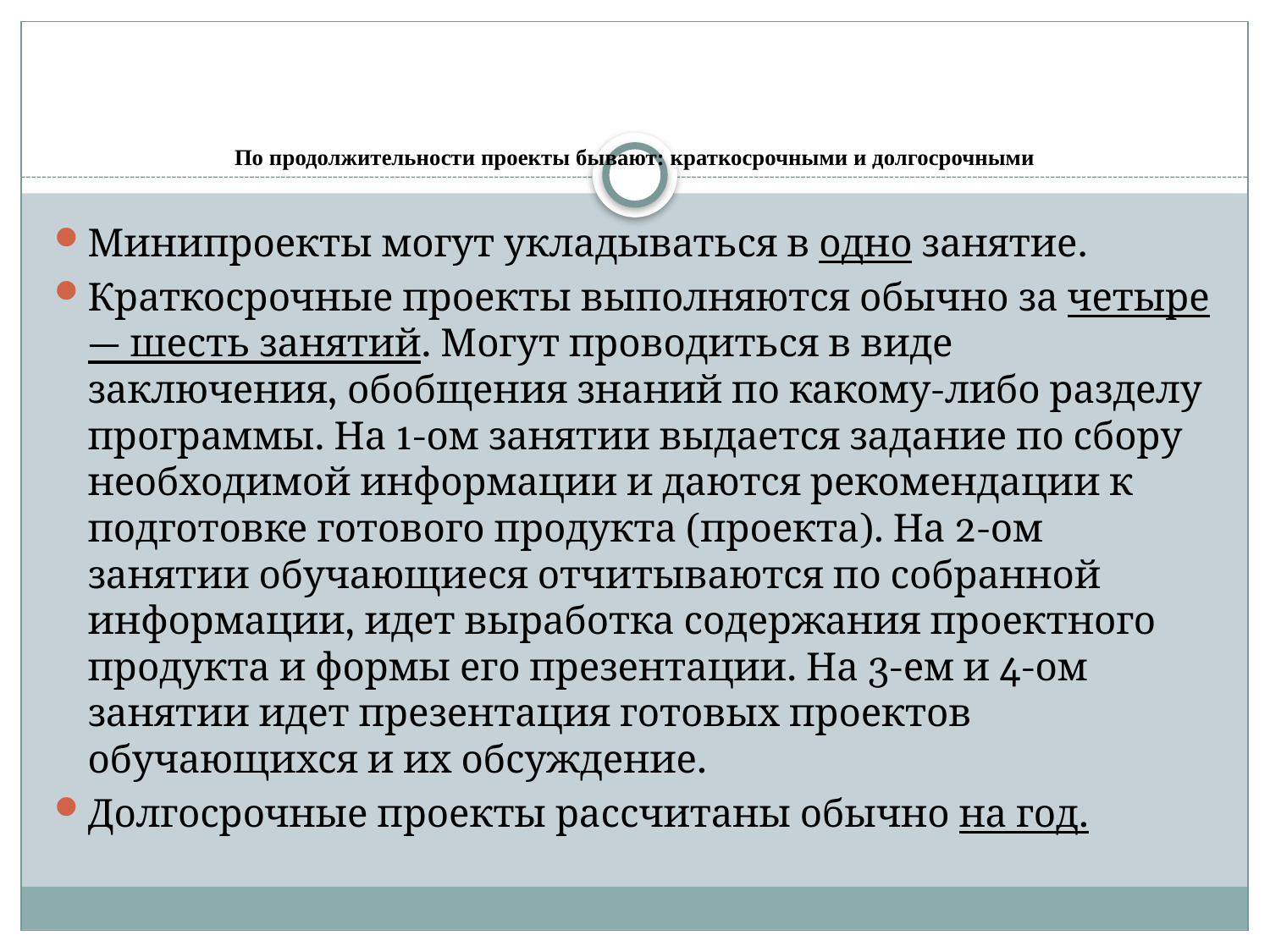

# По продолжительности проекты бывают: краткосрочными и долгосрочными
Минипроекты могут укладываться в одно занятие.
Краткосрочные проекты выполняются обычно за четыре — шесть занятий. Могут проводиться в виде заключения, обобщения знаний по какому-либо разделу программы. На 1-ом занятии выдается задание по сбору необходимой информации и даются рекомендации к подготовке готового продукта (проекта). На 2-ом занятии обучающиеся отчитываются по собранной информации, идет выработка содержания проектного продукта и формы его презентации. На 3-ем и 4-ом занятии идет презентация готовых проектов обучающихся и их обсуждение.
Долгосрочные проекты рассчитаны обычно на год.